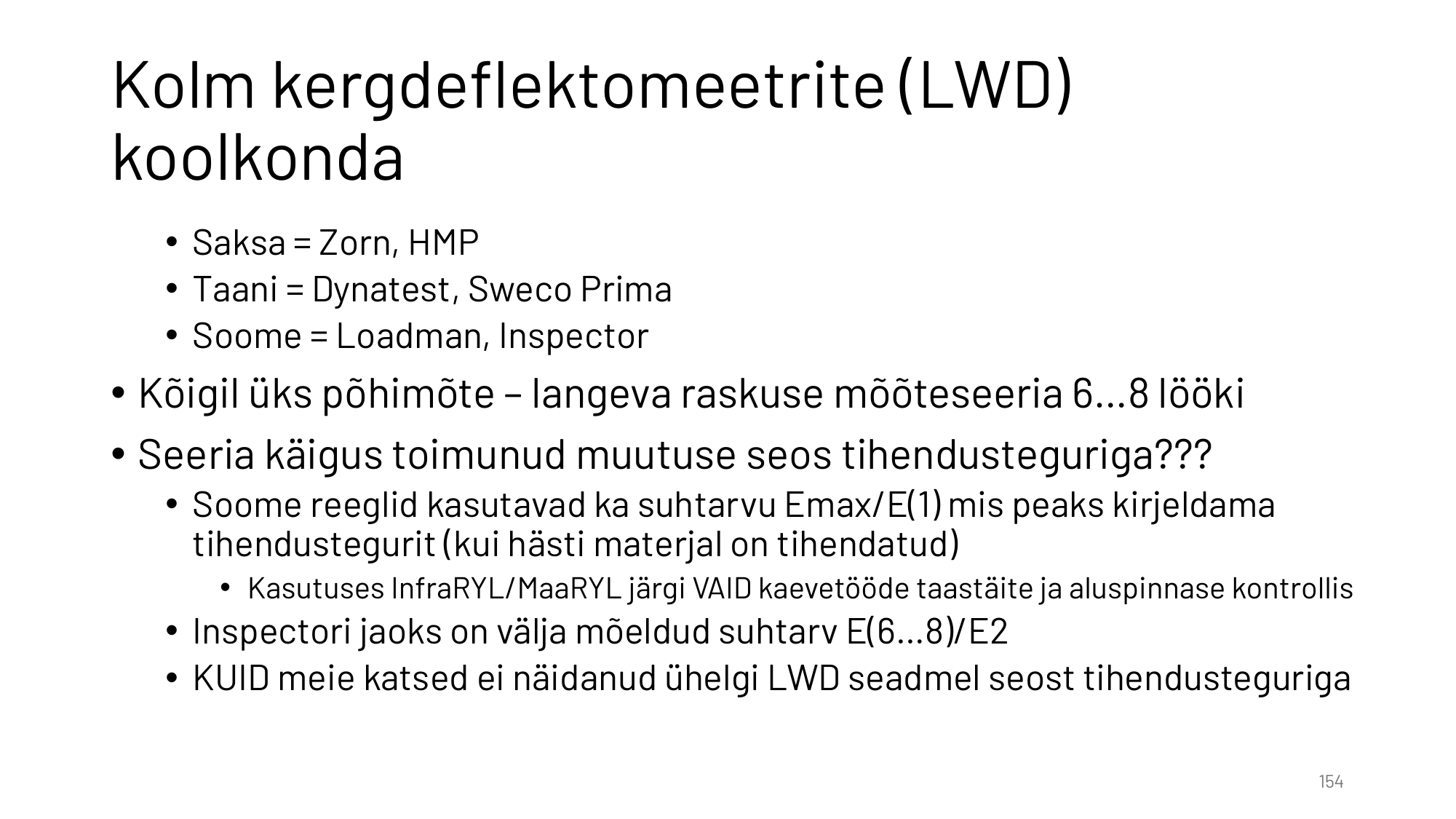

# Kolm kergdeflektomeetrite (LWD) koolkonda
Saksa = Zorn, HMP
Taani = Dynatest, Sweco Prima
Soome = Loadman, Inspector
Kõigil üks põhimõte – langeva raskuse mõõteseeria 6…8 lööki
Seeria käigus toimunud muutuse seos tihendusteguriga???
Soome reeglid kasutavad ka suhtarvu Emax/E(1) mis peaks kirjeldama tihendustegurit (kui hästi materjal on tihendatud)
Kasutuses InfraRYL/MaaRYL järgi VAID kaevetööde taastäite ja aluspinnase kontrollis
Inspectori jaoks on välja mõeldud suhtarv E(6…8)/E2
KUID meie katsed ei näidanud ühelgi LWD seadmel seost tihendusteguriga
154